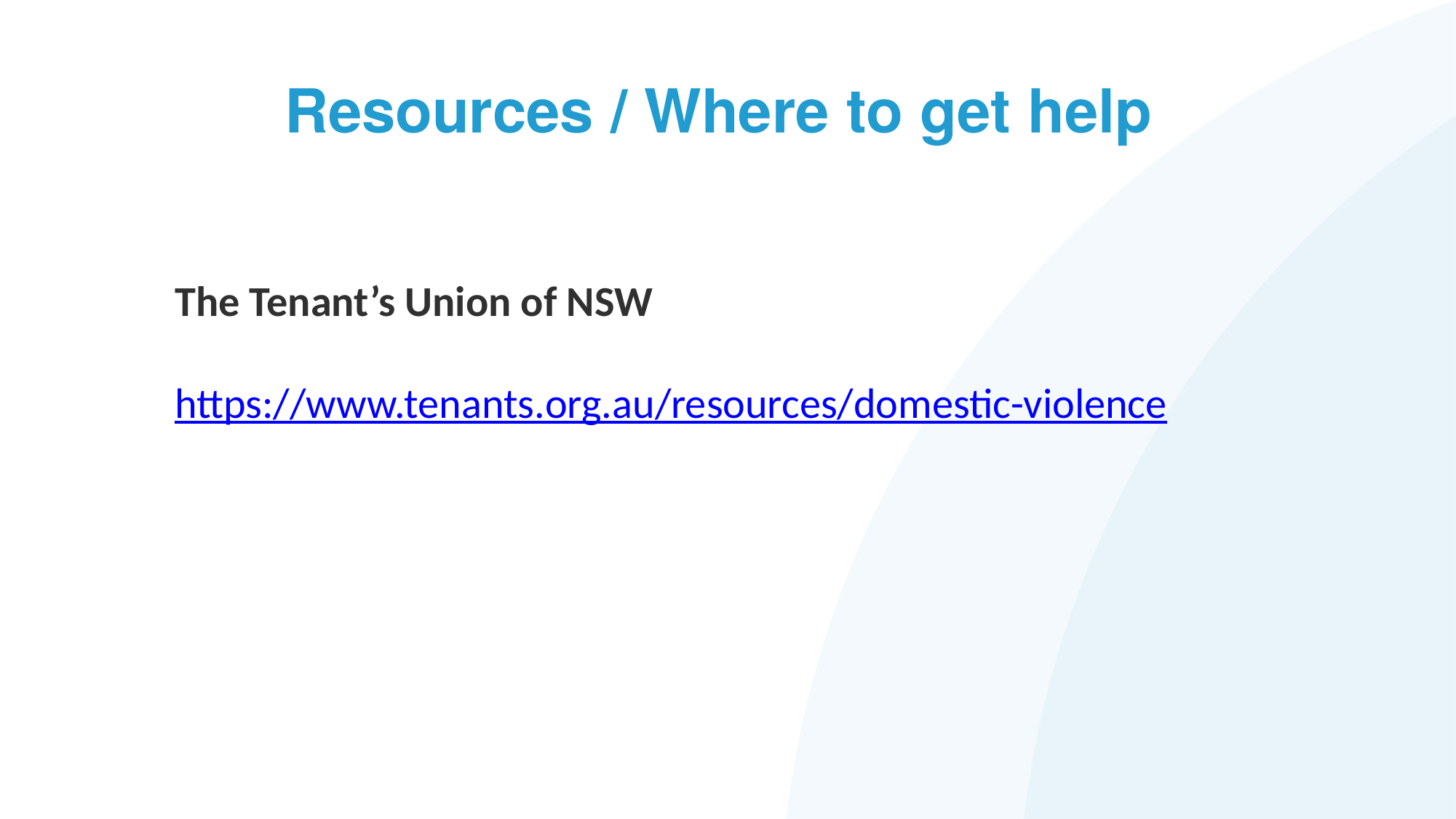

# Resources / Where to get help
The Tenant’s Union of NSW

https://www.tenants.org.au/resources/domestic-violence